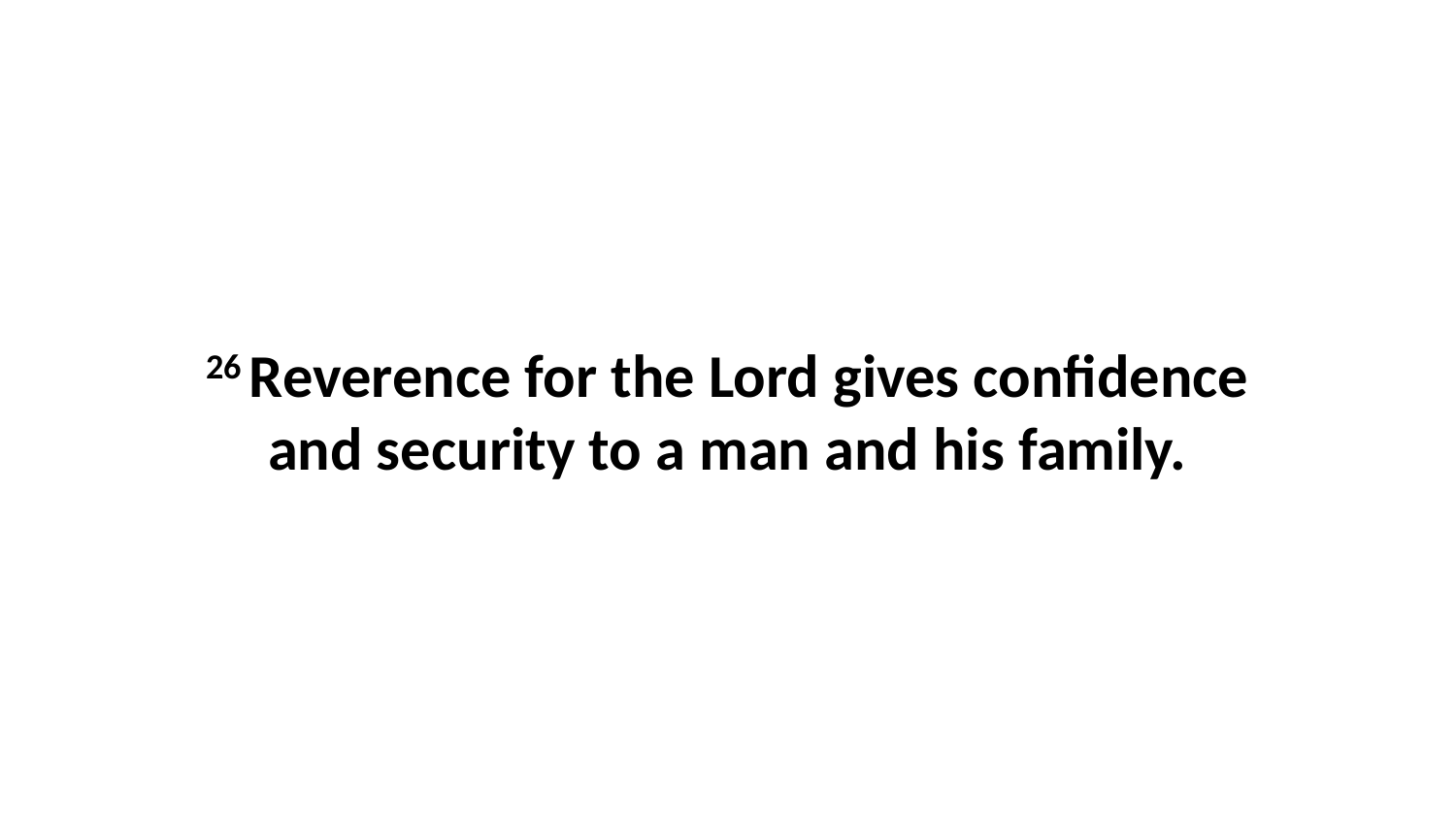

26 Reverence for the Lord gives confidence and security to a man and his family.